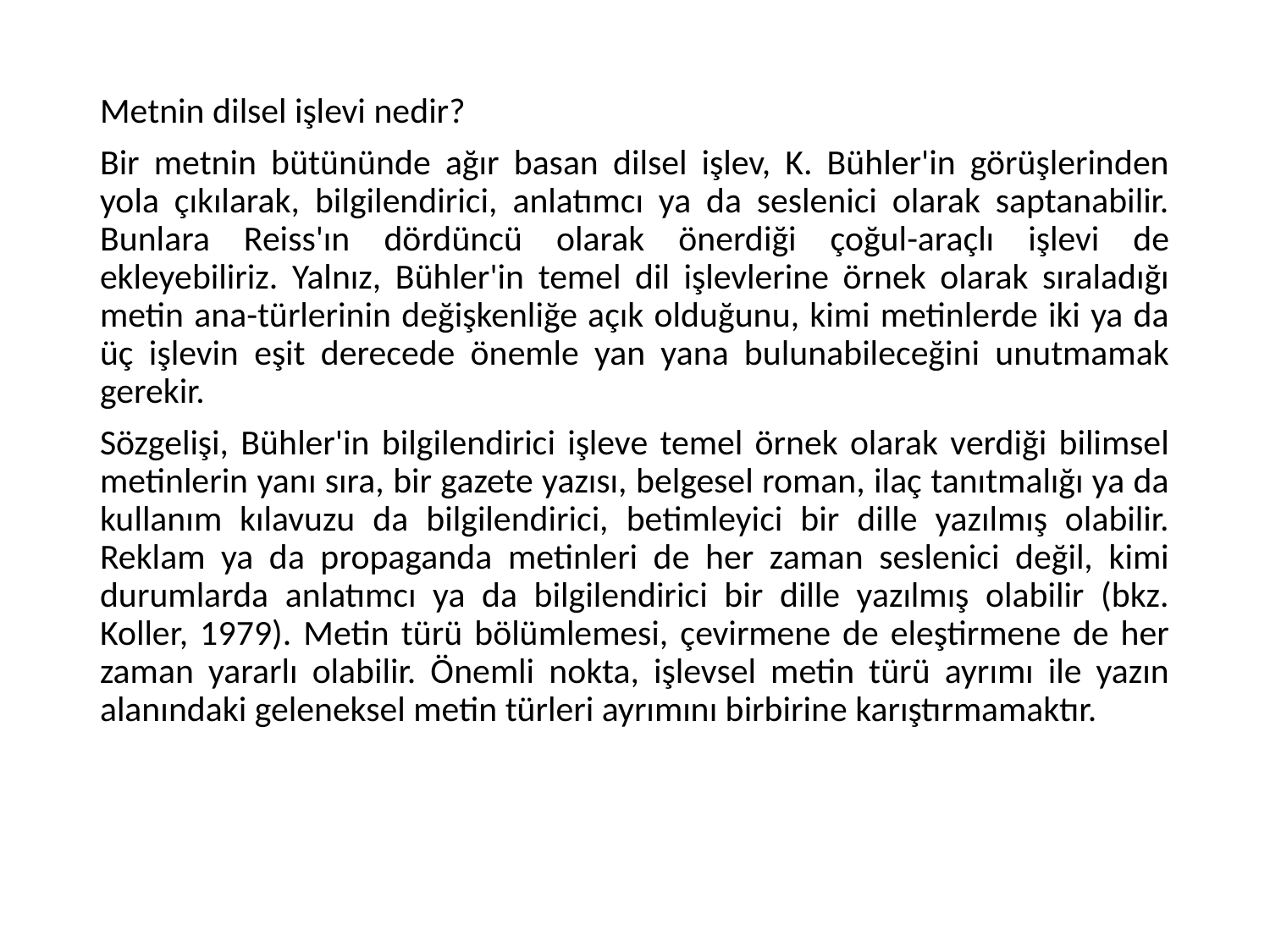

Metnin dilsel işlevi nedir?
Bir metnin bütününde ağır basan dilsel işlev, K. Bühler'in görüşlerinden yola çıkılarak, bilgilendirici, anlatımcı ya da seslenici olarak saptanabilir. Bunlara Reiss'ın dördüncü olarak önerdiği çoğul-araçlı işlevi de ekleyebiliriz. Yalnız, Bühler'in temel dil işlevlerine örnek olarak sıraladığı metin ana-türlerinin değişkenliğe açık olduğunu, kimi metinlerde iki ya da üç işlevin eşit derecede önemle yan yana bulunabileceğini unutmamak gerekir.
Sözgelişi, Bühler'in bilgilendirici işleve temel örnek olarak verdiği bilimsel metinlerin yanı sıra, bir gazete yazısı, belgesel roman, ilaç tanıtmalığı ya da kullanım kılavuzu da bilgilendirici, betimleyici bir dille yazılmış olabilir. Reklam ya da propaganda metinleri de her zaman seslenici değil, kimi durumlarda anlatımcı ya da bilgilendirici bir dille yazılmış olabilir (bkz. Koller, 1979). Metin türü bölümlemesi, çevirmene de eleştirmene de her zaman yararlı olabilir. Önemli nokta, işlevsel metin türü ayrımı ile yazın alanındaki geleneksel metin türleri ayrımını birbirine karıştırmamaktır.